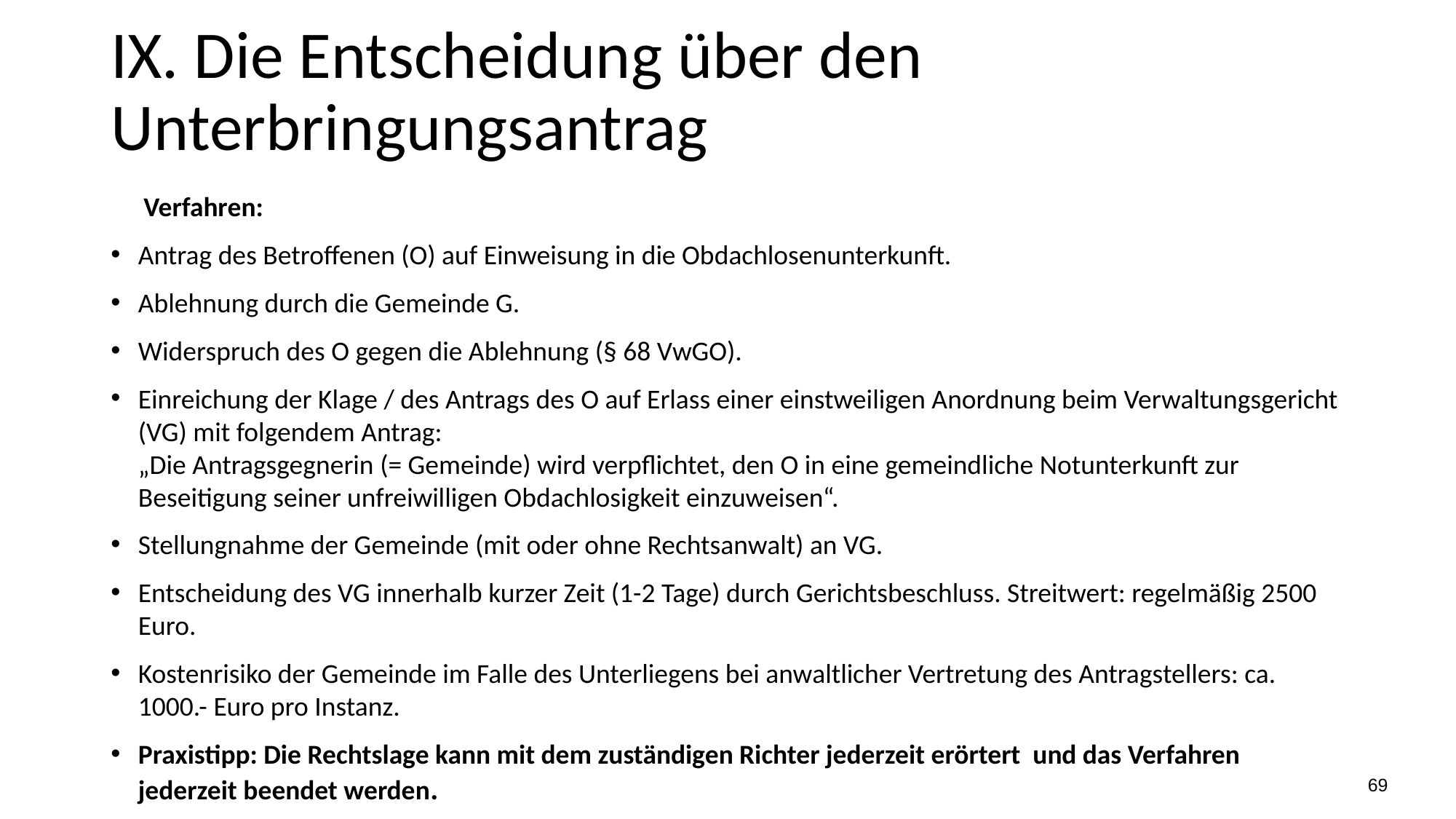

# IX. Die Entscheidung über den Unterbringungsantrag
      Verfahren:
Antrag des Betroffenen (O) auf Einweisung in die Obdachlosenunterkunft.
Ablehnung durch die Gemeinde G.
Widerspruch des O gegen die Ablehnung (§ 68 VwGO).
Einreichung der Klage / des Antrags des O auf Erlass einer einstweiligen Anordnung beim Verwaltungsgericht (VG) mit folgendem Antrag:
„Die Antragsgegnerin (= Gemeinde) wird verpflichtet, den O in eine gemeindliche Notunterkunft zur Beseitigung seiner unfreiwilligen Obdachlosigkeit einzuweisen“.
Stellungnahme der Gemeinde (mit oder ohne Rechtsanwalt) an VG.
Entscheidung des VG innerhalb kurzer Zeit (1-2 Tage) durch Gerichtsbeschluss. Streitwert: regelmäßig 2500 Euro.
Kostenrisiko der Gemeinde im Falle des Unterliegens bei anwaltlicher Vertretung des Antragstellers: ca. 1000.- Euro pro Instanz.
Praxistipp: Die Rechtslage kann mit dem zuständigen Richter jederzeit erörtert  und das Verfahren jederzeit beendet werden.
69